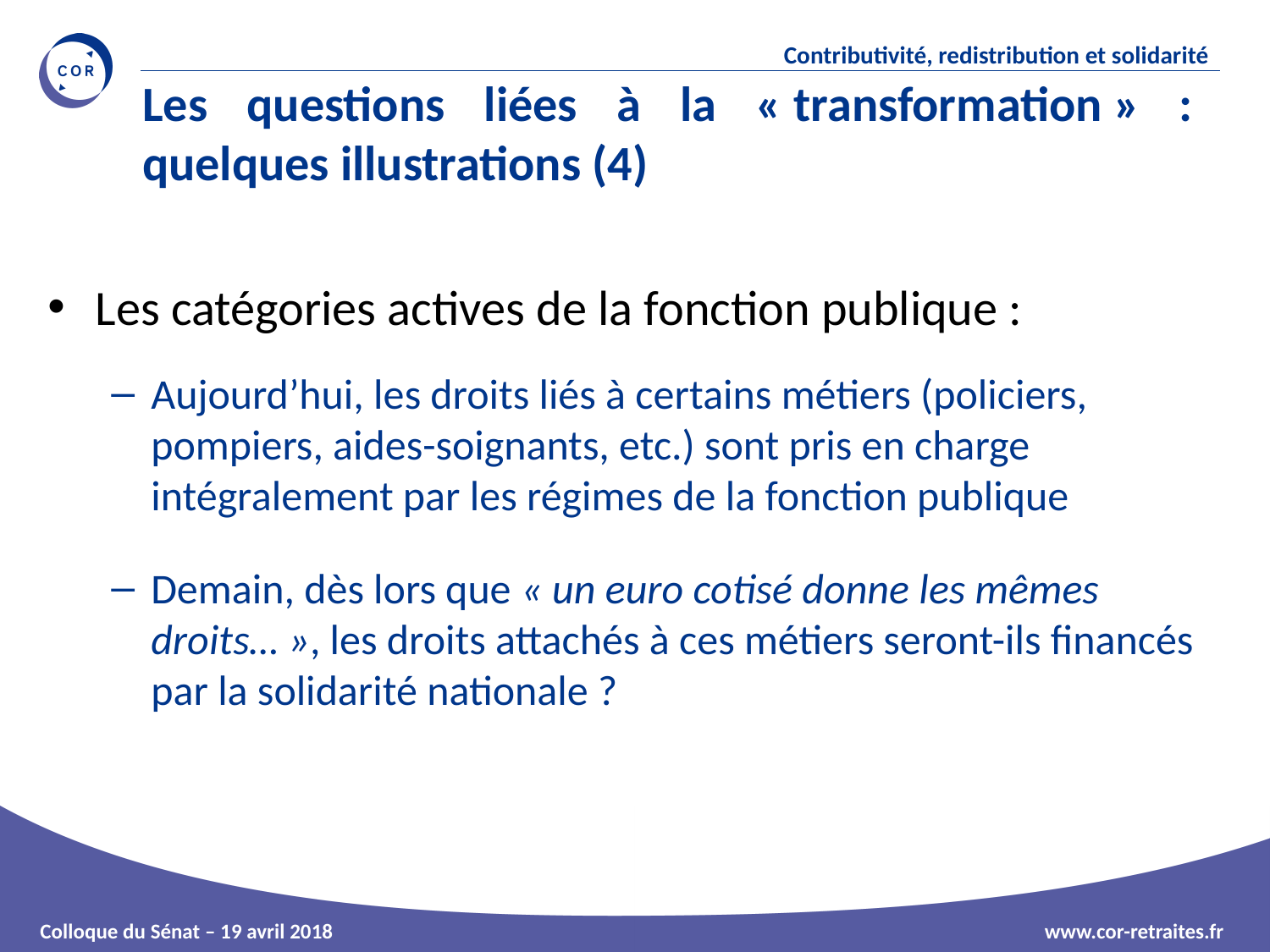

# Les questions liées à la « transformation » : quelques illustrations (4)
Les catégories actives de la fonction publique :
Aujourd’hui, les droits liés à certains métiers (policiers, pompiers, aides-soignants, etc.) sont pris en charge intégralement par les régimes de la fonction publique
Demain, dès lors que « un euro cotisé donne les mêmes droits… », les droits attachés à ces métiers seront-ils financés par la solidarité nationale ?